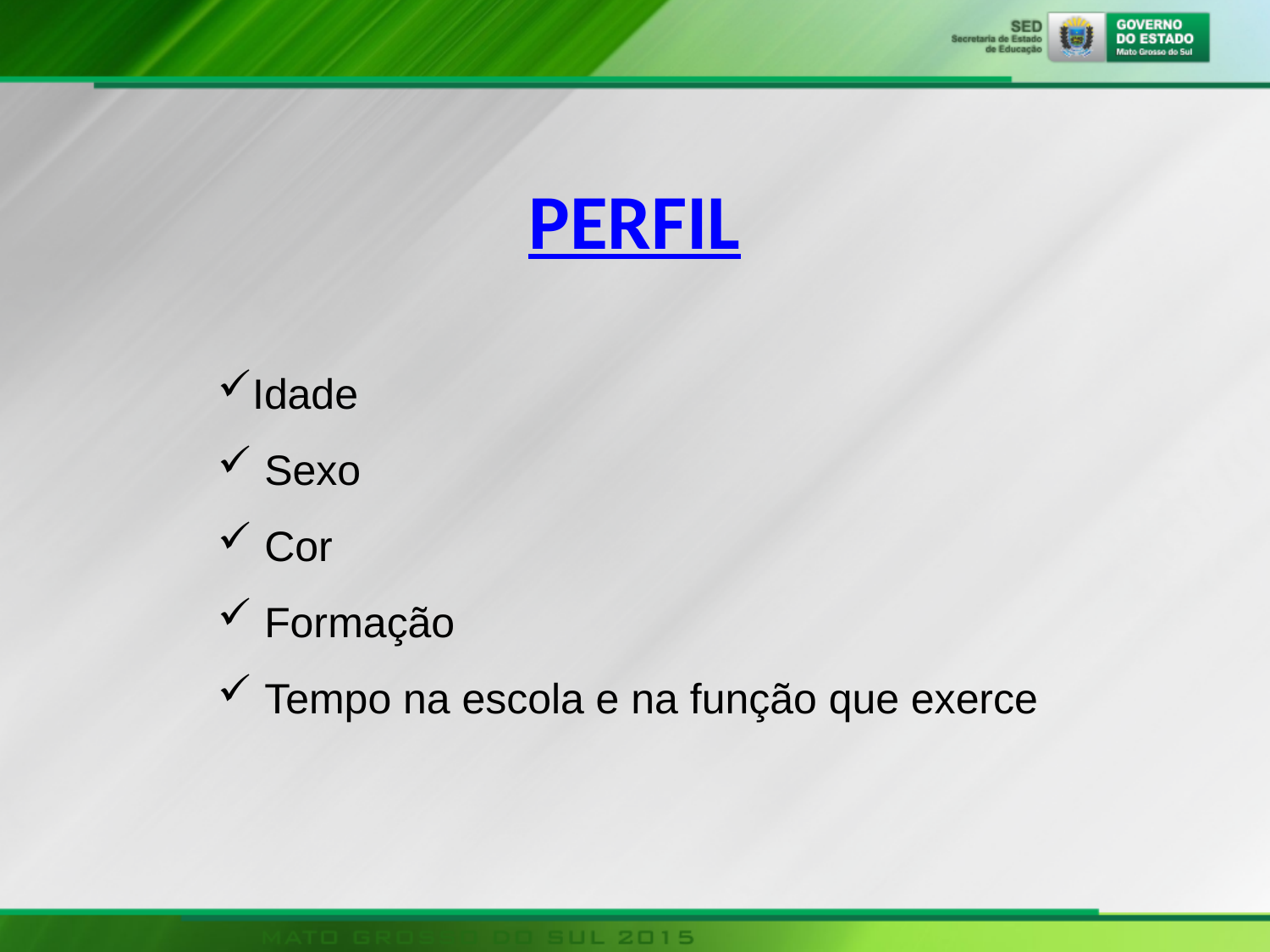

# PERFIL
Idade
 Sexo
 Cor
 Formação
 Tempo na escola e na função que exerce